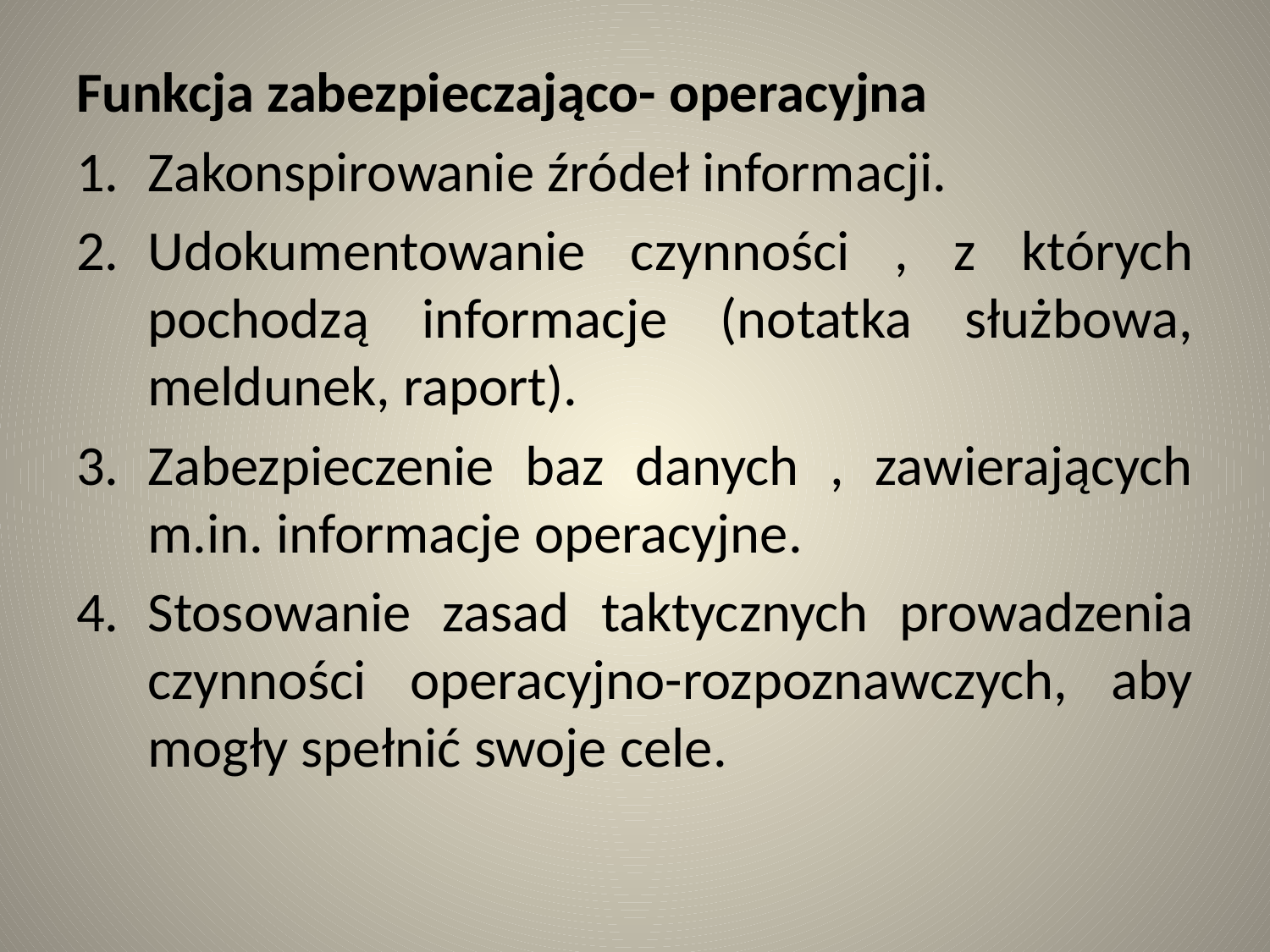

Funkcja zabezpieczająco- operacyjna
Zakonspirowanie źródeł informacji.
Udokumentowanie czynności , z których pochodzą informacje (notatka służbowa, meldunek, raport).
Zabezpieczenie baz danych , zawierających m.in. informacje operacyjne.
Stosowanie zasad taktycznych prowadzenia czynności operacyjno-rozpoznawczych, aby mogły spełnić swoje cele.